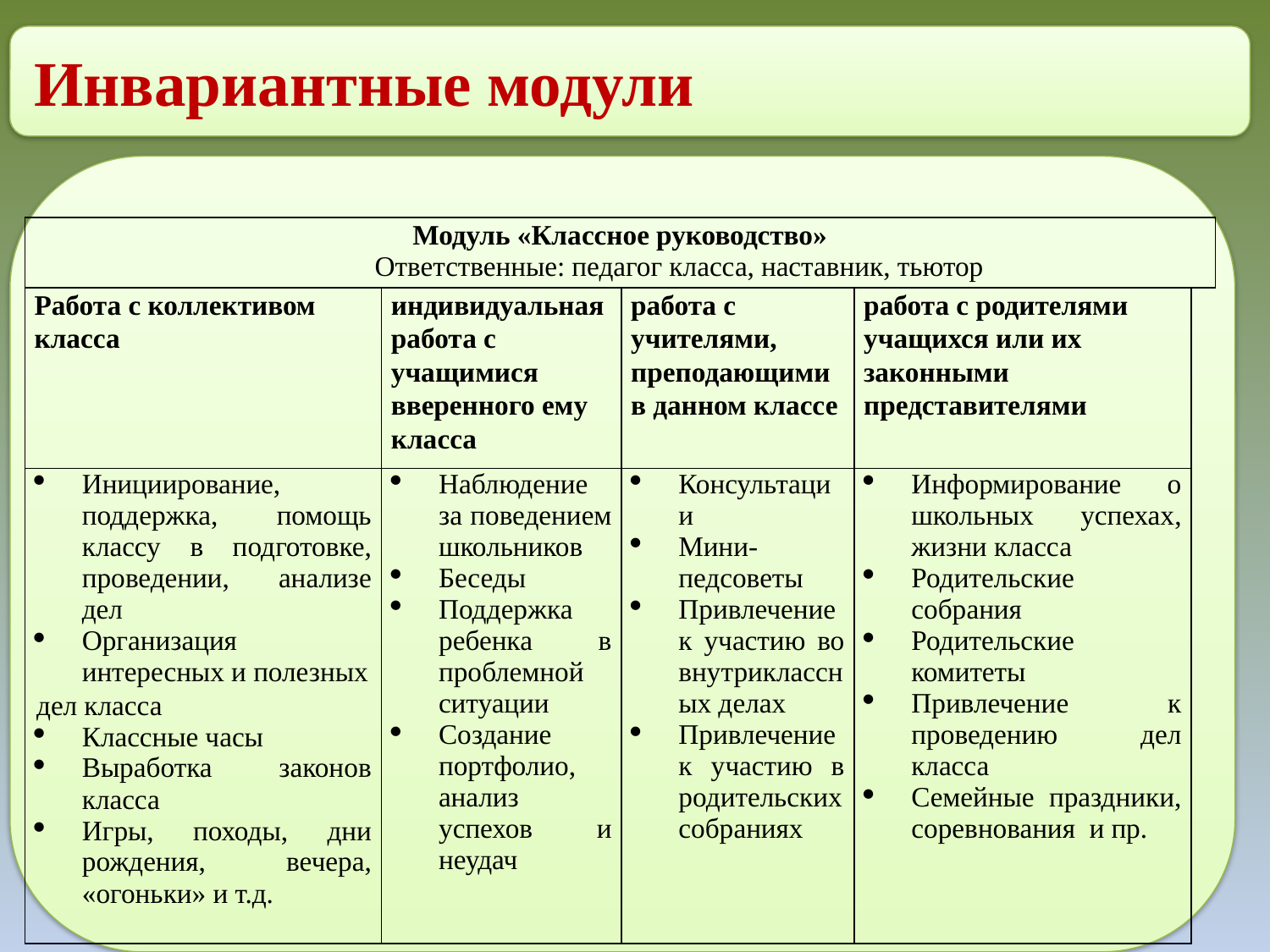

Инвариантные модули

| Модуль «Классное руководство» Ответственные: педагог класса, наставник, тьютор |  |  |  |  |
| --- | --- | --- | --- | --- |
| Работа с коллективом класса | индивидуальная работа с учащимися вверенного ему класса | работа с учителями, преподающими в данном классе | работа с родителями учащихся или их законными представителями |  |
| Инициирование, поддержка, помощь классу в подготовке, проведении, анализе дел Организация интересных и полезных дел класса Классные часы Выработка законов класса Игры, походы, дни рождения, вечера, «огоньки» и т.д. | Наблюдение за поведением школьников Беседы Поддержка ребенка в проблемной ситуации Создание портфолио, анализ успехов и неудач | Консультации Мини-педсоветы Привлечение к участию во внутриклассных делах Привлечение к участию в родительских собраниях | Информирование о школьных успехах, жизни класса Родительские собрания Родительские комитеты Привлечение к проведению дел класса Семейные праздники, соревнования и пр. |  |